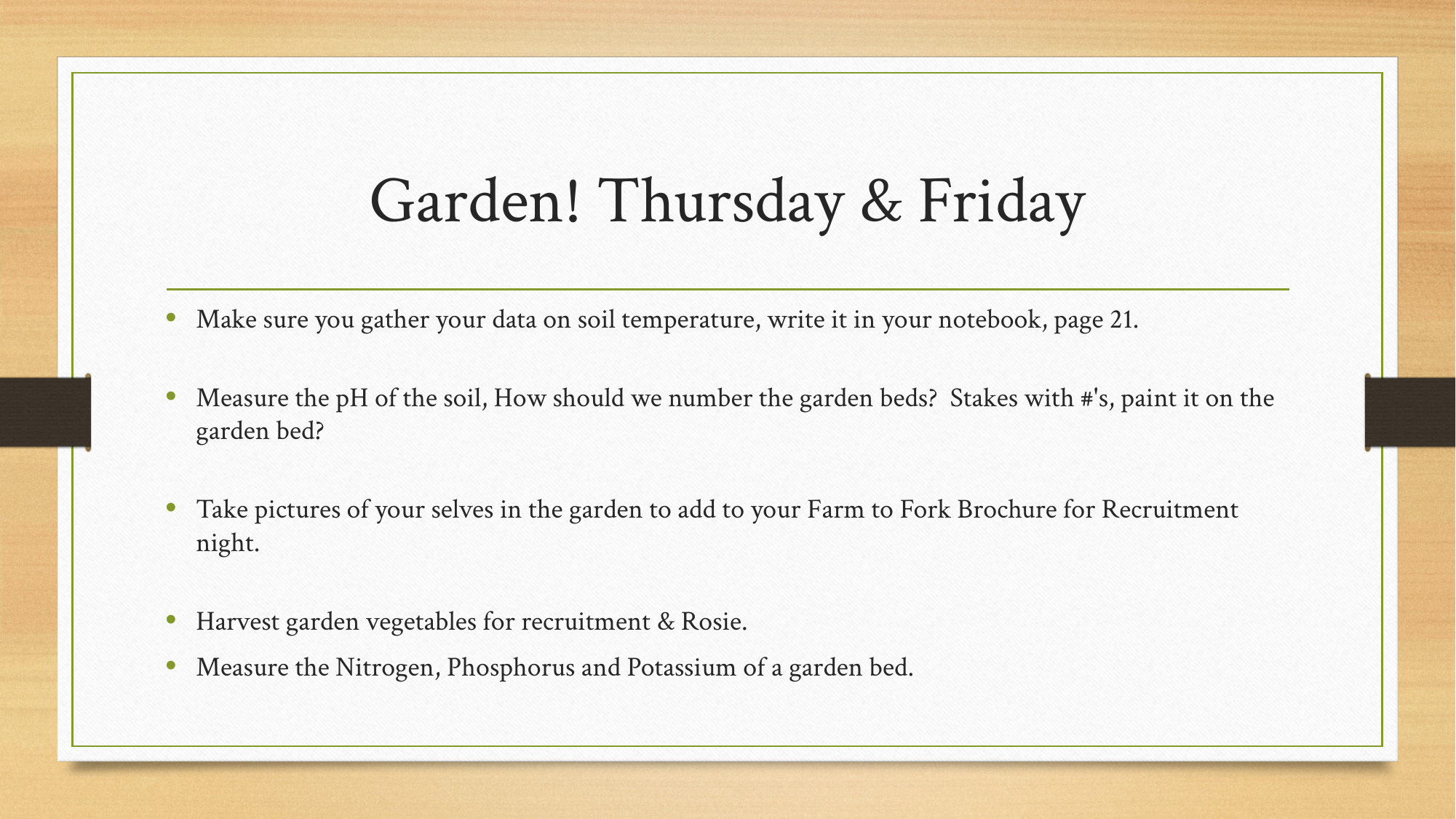

# Garden! Thursday & Friday
Make sure you gather your data on soil temperature, write it in your notebook, page 21.
Measure the pH of the soil, How should we number the garden beds?  Stakes with #'s, paint it on the garden bed?
Take pictures of your selves in the garden to add to your Farm to Fork Brochure for Recruitment night.
Harvest garden vegetables for recruitment & Rosie.
Measure the Nitrogen, Phosphorus and Potassium of a garden bed.